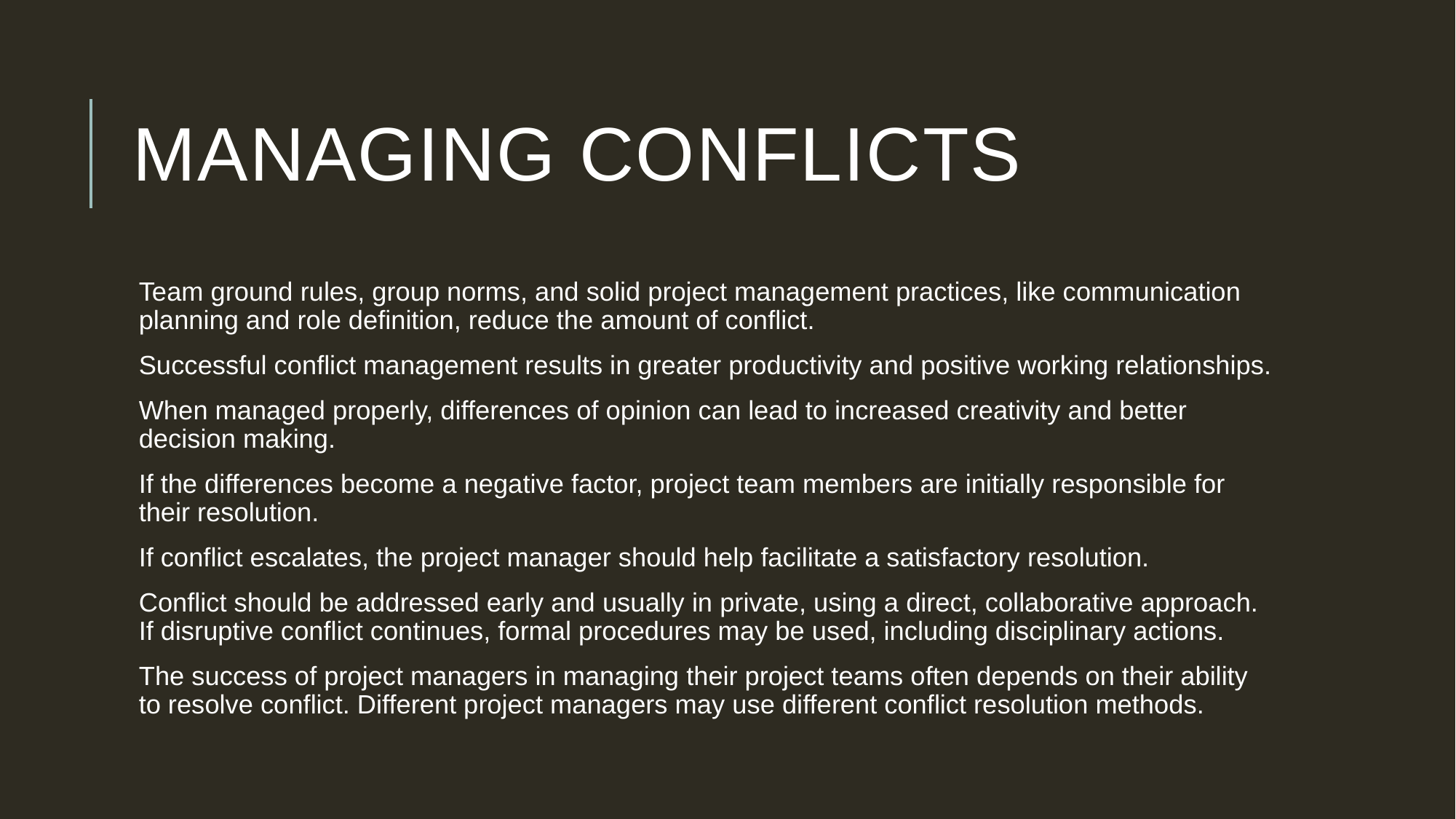

# Managing conflicts
Team ground rules, group norms, and solid project management practices, like communication planning and role definition, reduce the amount of conflict.
Successful conflict management results in greater productivity and positive working relationships.
When managed properly, differences of opinion can lead to increased creativity and better decision making.
If the differences become a negative factor, project team members are initially responsible for their resolution.
If conflict escalates, the project manager should help facilitate a satisfactory resolution.
Conflict should be addressed early and usually in private, using a direct, collaborative approach. If disruptive conflict continues, formal procedures may be used, including disciplinary actions.
The success of project managers in managing their project teams often depends on their ability to resolve conflict. Different project managers may use different conflict resolution methods.